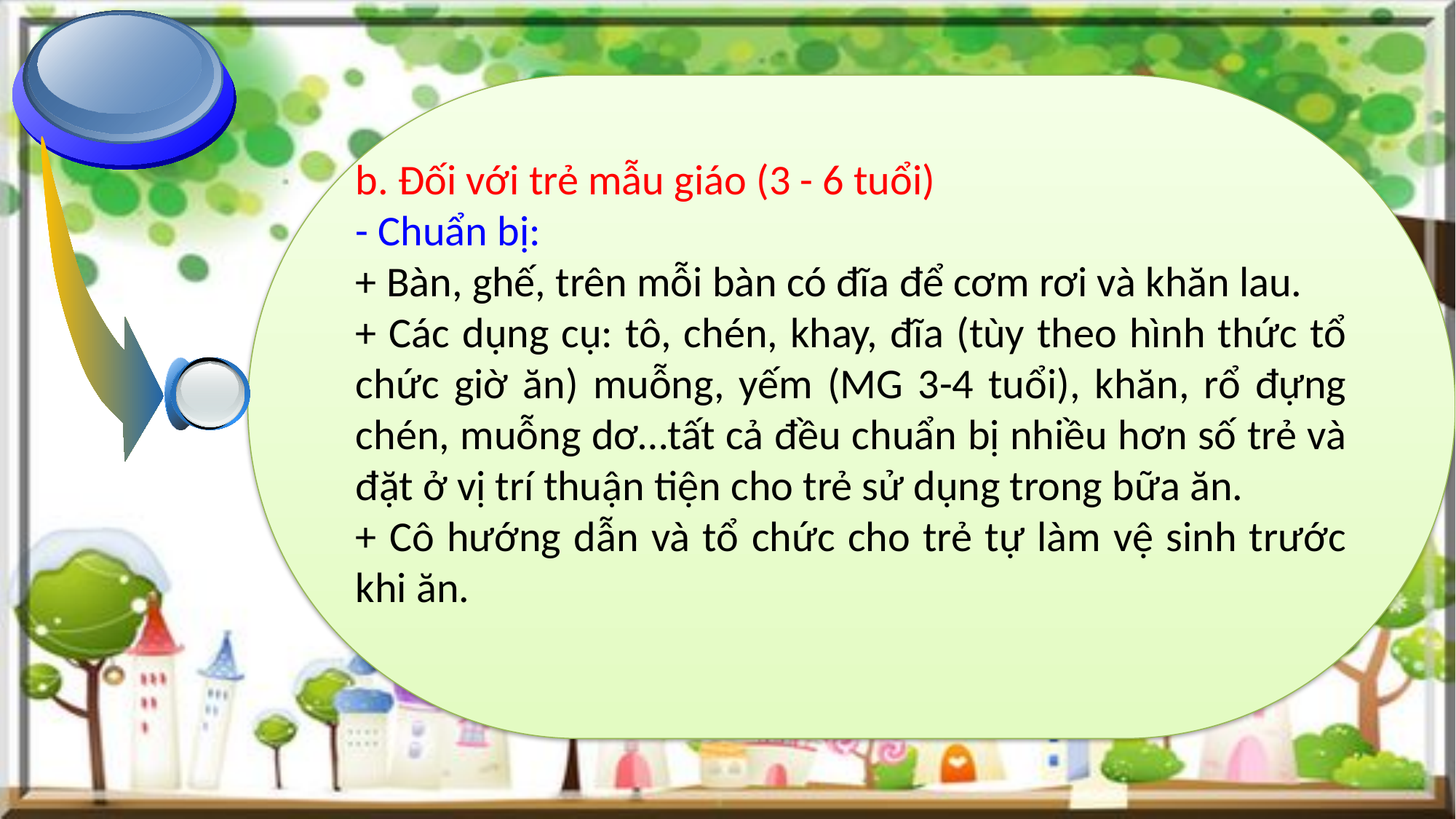

b. Đối với trẻ mẫu giáo (3 - 6 tuổi)
- Chuẩn bị:
+ Bàn, ghế, trên mỗi bàn có đĩa để cơm rơi và khăn lau.
+ Các dụng cụ: tô, chén, khay, đĩa (tùy theo hình thức tổ chức giờ ăn) muỗng, yếm (MG 3-4 tuổi), khăn, rổ đựng chén, muỗng dơ…tất cả đều chuẩn bị nhiều hơn số trẻ và đặt ở vị trí thuận tiện cho trẻ sử dụng trong bữa ăn.
+ Cô hướng dẫn và tổ chức cho trẻ tự làm vệ sinh trước khi ăn.